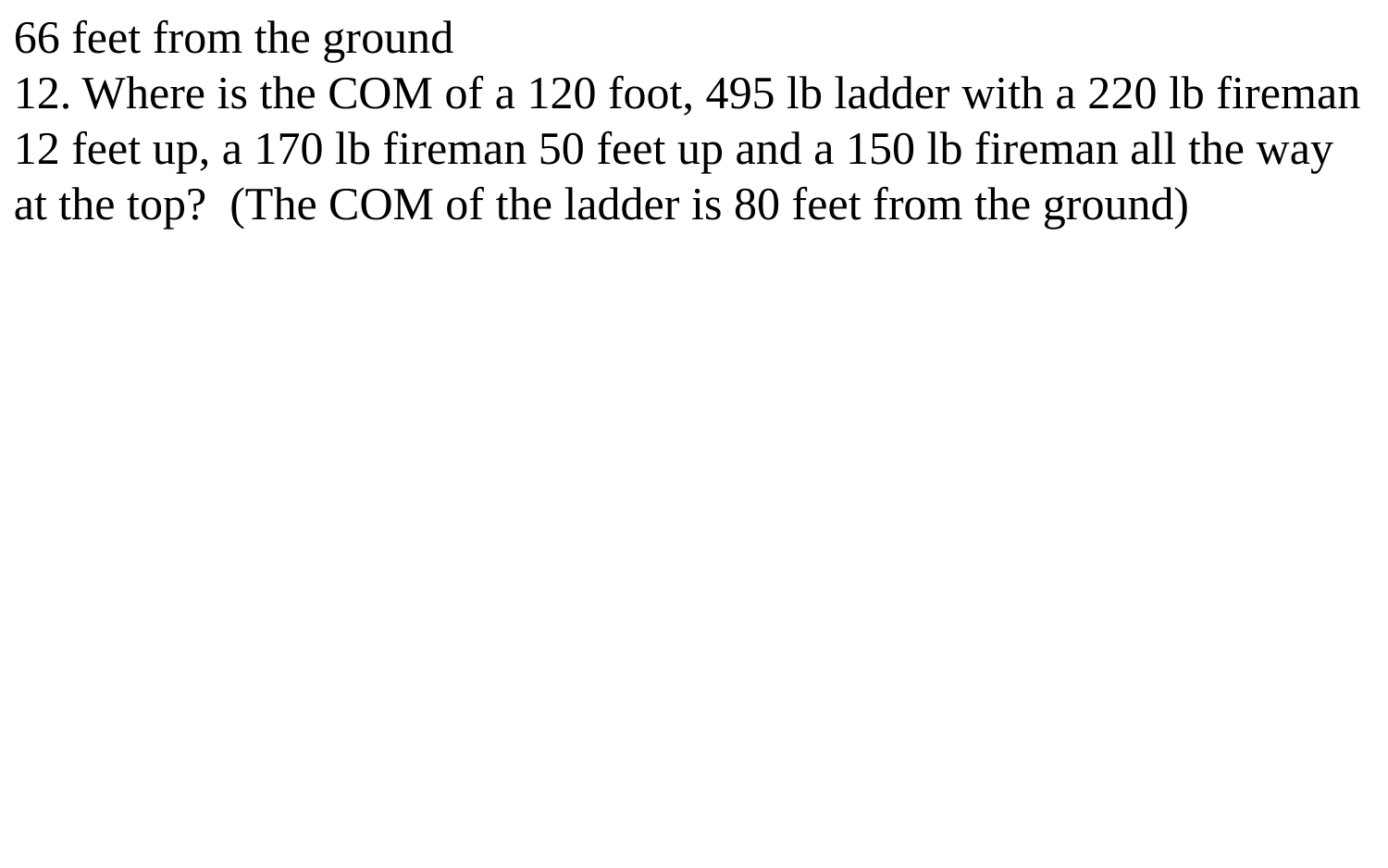

66 feet from the ground
12. Where is the COM of a 120 foot, 495 lb ladder with a 220 lb fireman 12 feet up, a 170 lb fireman 50 feet up and a 150 lb fireman all the way at the top?  (The COM of the ladder is 80 feet from the ground)